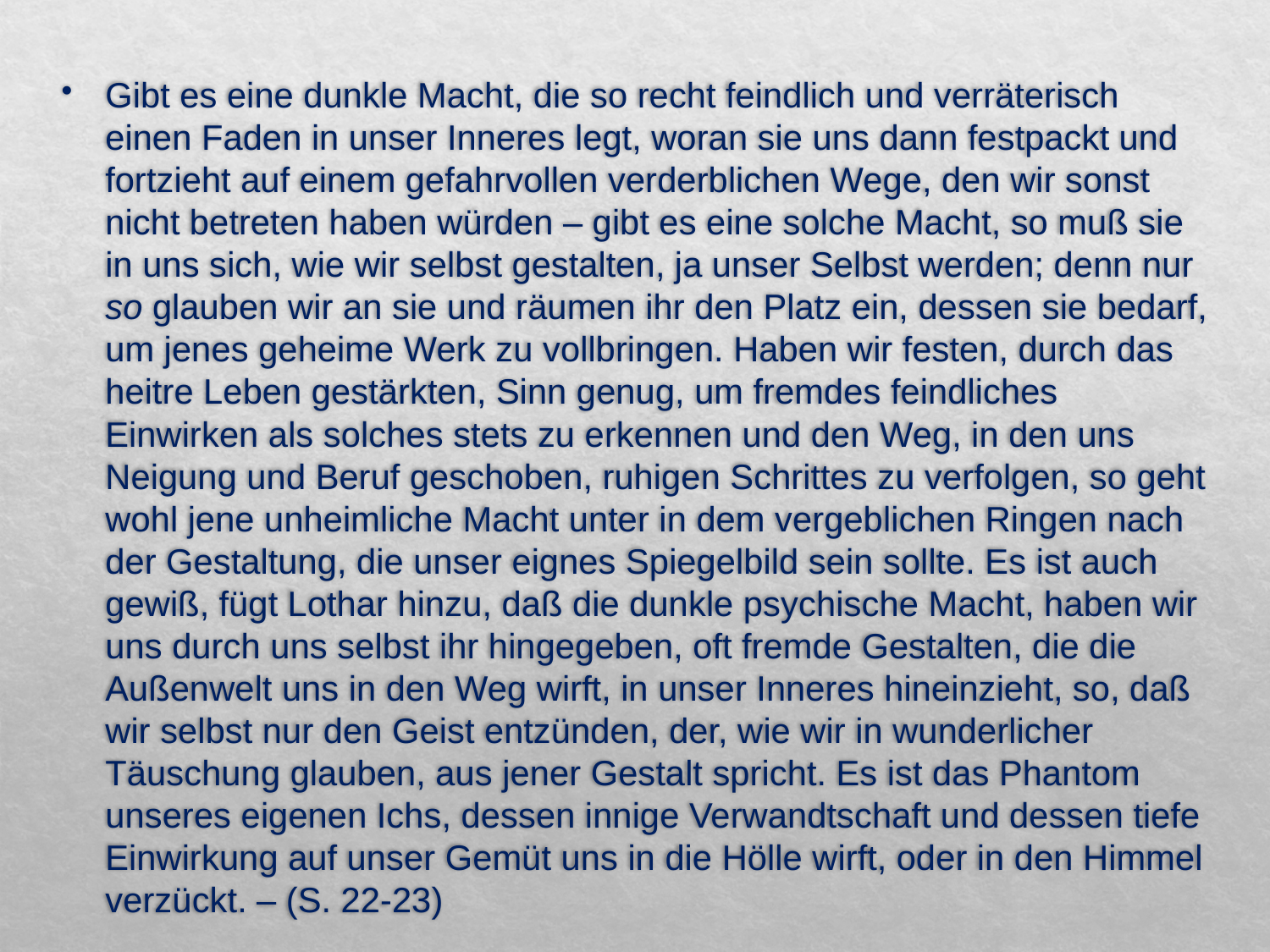

Gibt es eine dunkle Macht, die so recht feindlich und verräterisch einen Faden in unser Inneres legt, woran sie uns dann festpackt und fortzieht auf einem gefahrvollen verderblichen Wege, den wir sonst nicht betreten haben würden – gibt es eine solche Macht, so muß sie in uns sich, wie wir selbst gestalten, ja unser Selbst werden; denn nur so glauben wir an sie und räumen ihr den Platz ein, dessen sie bedarf, um jenes geheime Werk zu vollbringen. Haben wir festen, durch das heitre Leben gestärkten, Sinn genug, um fremdes feindliches Einwirken als solches stets zu erkennen und den Weg, in den uns Neigung und Beruf geschoben, ruhigen Schrittes zu verfolgen, so geht wohl jene unheimliche Macht unter in dem vergeblichen Ringen nach der Gestaltung, die unser eignes Spiegelbild sein sollte. Es ist auch gewiß, fügt Lothar hinzu, daß die dunkle psychische Macht, haben wir uns durch uns selbst ihr hingegeben, oft fremde Gestalten, die die Außenwelt uns in den Weg wirft, in unser Inneres hineinzieht, so, daß wir selbst nur den Geist entzünden, der, wie wir in wunderlicher Täuschung glauben, aus jener Gestalt spricht. Es ist das Phantom unseres eigenen Ichs, dessen innige Verwandtschaft und dessen tiefe Einwirkung auf unser Gemüt uns in die Hölle wirft, oder in den Himmel verzückt. – (S. 22-23)